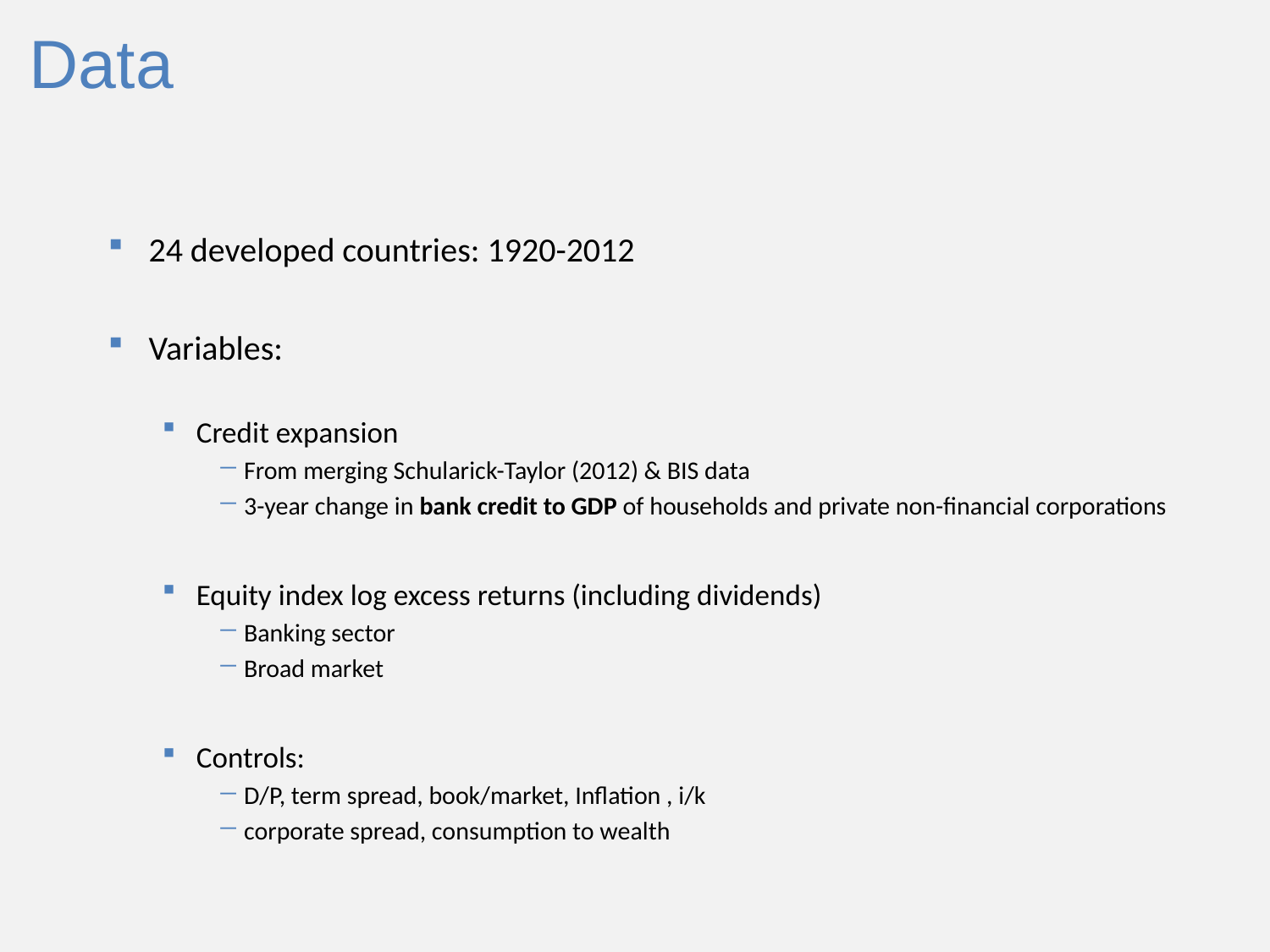

# Data
24 developed countries: 1920-2012

Variables:

Credit expansion
From merging Schularick-Taylor (2012) & BIS data
3-year change in bank credit to GDP of households and private non-financial corporations

Equity index log excess returns (including dividends)
Banking sector
Broad market

Controls:
D/P, term spread, book/market, Inflation , i/k
corporate spread, consumption to wealth